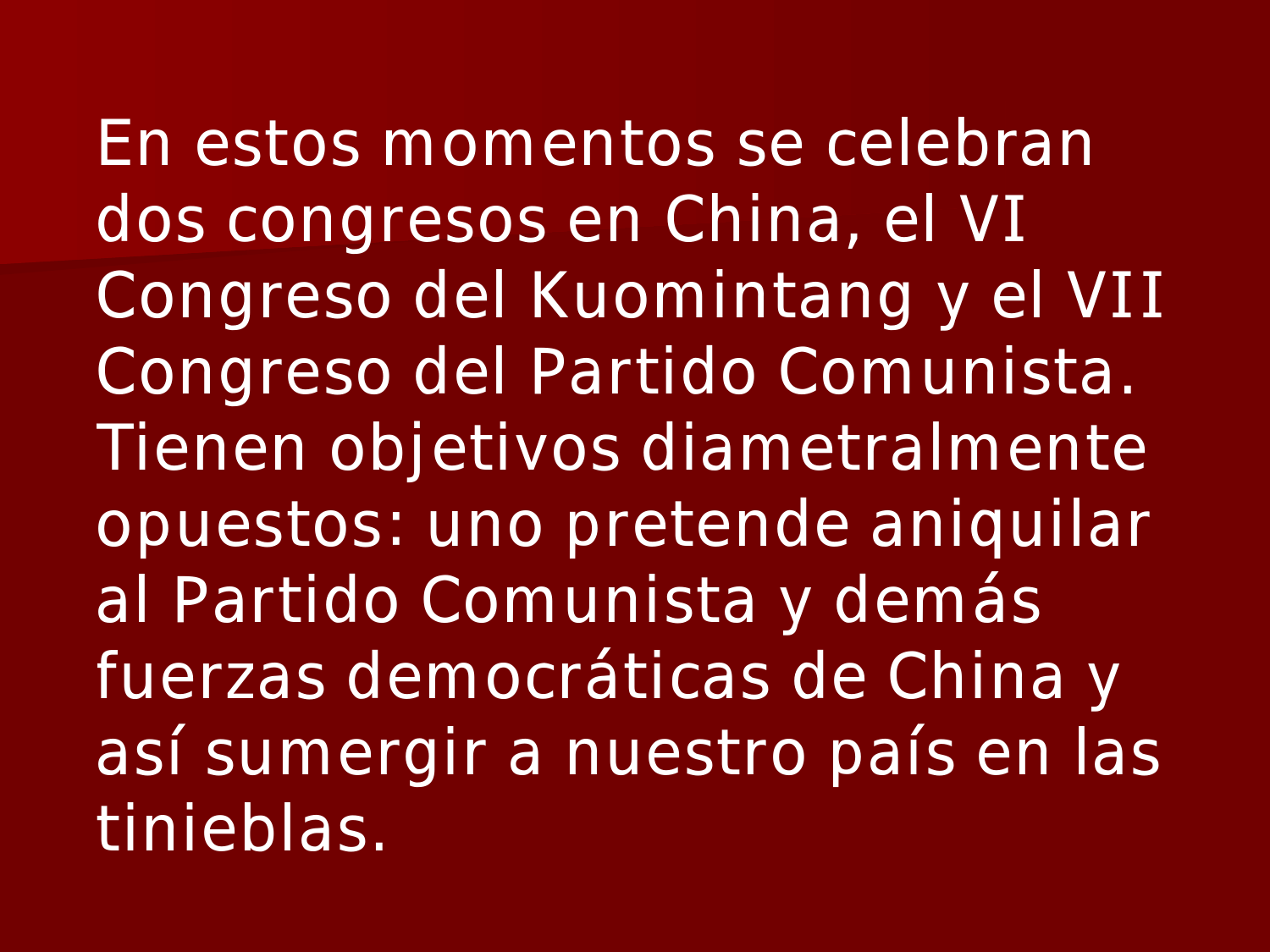

En estos momentos se celebran dos congresos en China, el VI Congreso del Kuomintang y el VII Congreso del Partido Comunista. Tienen objetivos diametralmente opuestos: uno pretende aniquilar al Partido Comunista y demás fuerzas democráticas de China y así sumergir a nuestro país en las tinieblas.